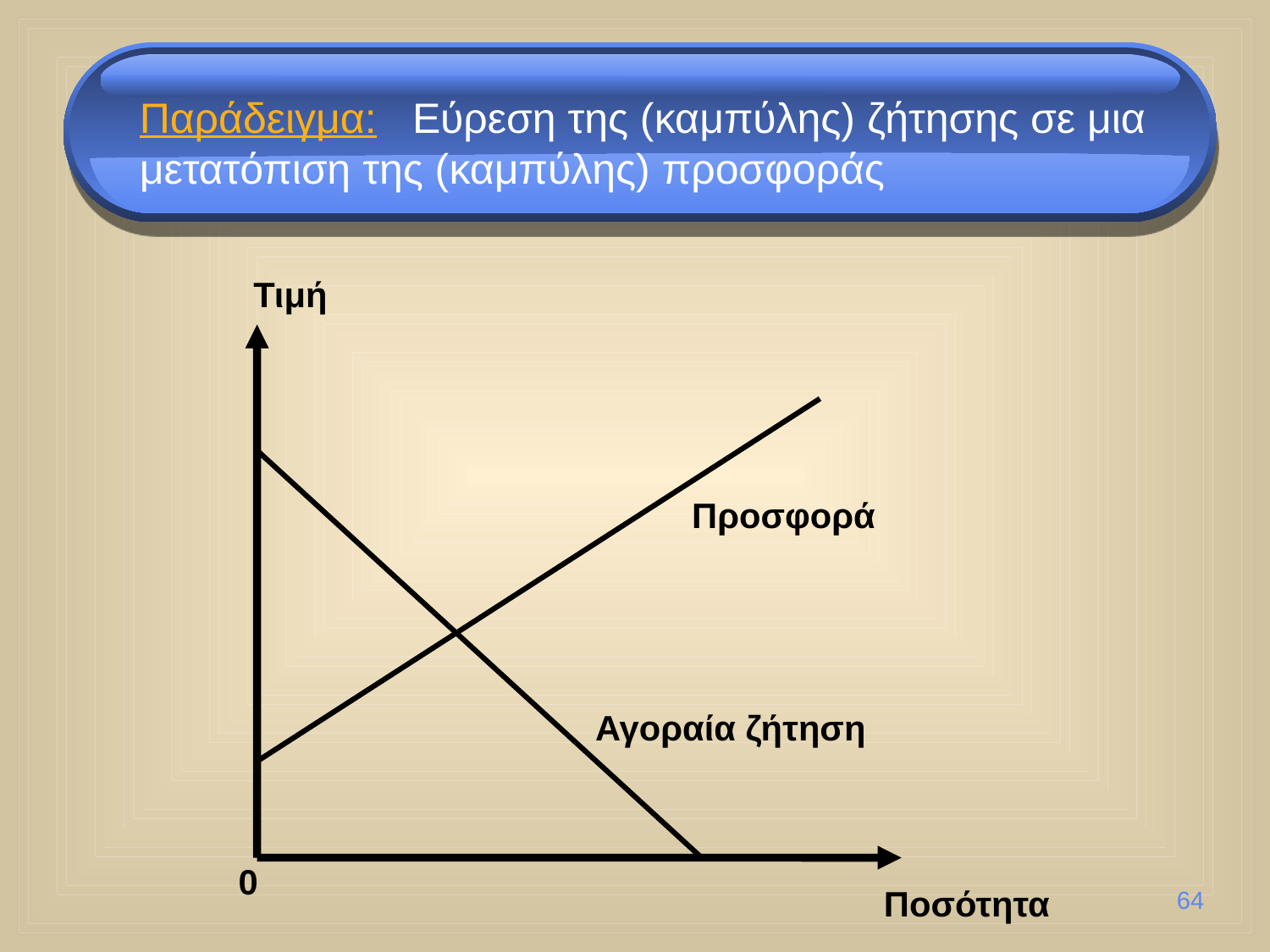

Παράδειγμα:   Εύρεση της (καμπύλης) ζήτησης σε μια μετατόπιση της (καμπύλης) προσφοράς
Τιμή

Προσφορά
Αγοραία ζήτηση
0

Ποσότητα
64